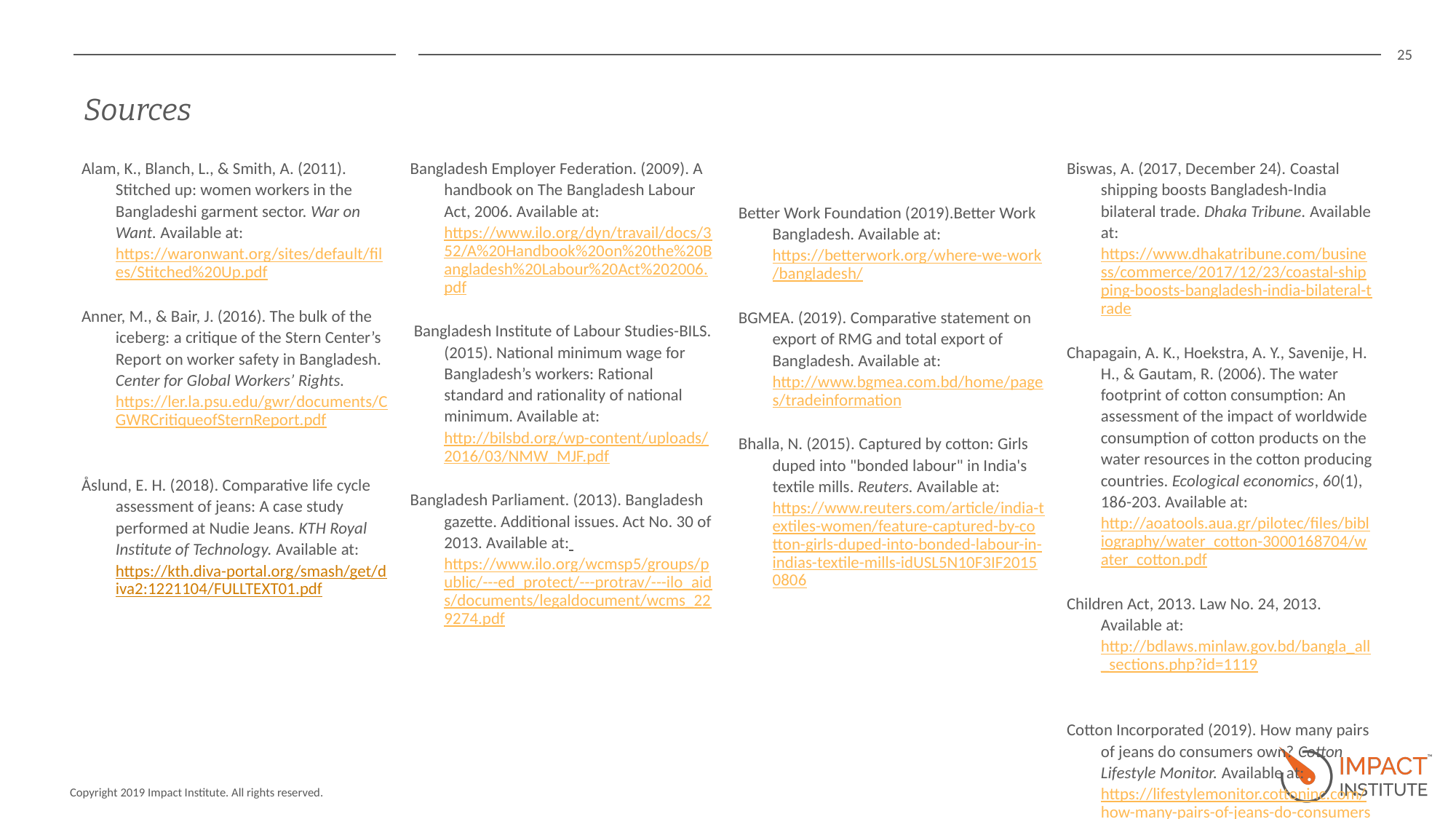

Sources
Alam, K., Blanch, L., & Smith, A. (2011). Stitched up: women workers in the Bangladeshi garment sector. War on Want. Available at: https://waronwant.org/sites/default/files/Stitched%20Up.pdf
Anner, M., & Bair, J. (2016). The bulk of the iceberg: a critique of the Stern Center’s Report on worker safety in Bangladesh. Center for Global Workers’ Rights.  https://ler.la.psu.edu/gwr/documents/CGWRCritiqueofSternReport.pdf
Åslund, E. H. (2018). Comparative life cycle assessment of jeans: A case study performed at Nudie Jeans. KTH Royal Institute of Technology. Available at: https://kth.diva-portal.org/smash/get/diva2:1221104/FULLTEXT01.pdf
Bangladesh Employer Federation. (2009). A handbook on The Bangladesh Labour Act, 2006. Available at: https://www.ilo.org/dyn/travail/docs/352/A%20Handbook%20on%20the%20Bangladesh%20Labour%20Act%202006.pdf
 Bangladesh Institute of Labour Studies-BILS. (2015). National minimum wage for Bangladesh’s workers: Rational standard and rationality of national minimum. Available at: http://bilsbd.org/wp-content/uploads/2016/03/NMW_MJF.pdf
Bangladesh Parliament. (2013). Bangladesh gazette. Additional issues. Act No. 30 of 2013. Available at: https://www.ilo.org/wcmsp5/groups/public/---ed_protect/---protrav/---ilo_aids/documents/legaldocument/wcms_229274.pdf
Better Work Foundation (2019).Better Work Bangladesh. Available at:  https://betterwork.org/where-we-work/bangladesh/
BGMEA. (2019). Comparative statement on export of RMG and total export of Bangladesh. Available at: http://www.bgmea.com.bd/home/pages/tradeinformation
Bhalla, N. (2015). Captured by cotton: Girls duped into "bonded labour" in India's textile mills. Reuters. Available at: https://www.reuters.com/article/india-textiles-women/feature-captured-by-cotton-girls-duped-into-bonded-labour-in-indias-textile-mills-idUSL5N10F3IF20150806
Biswas, A. (2017, December 24). Coastal shipping boosts Bangladesh-India bilateral trade. Dhaka Tribune. Available at: https://www.dhakatribune.com/business/commerce/2017/12/23/coastal-shipping-boosts-bangladesh-india-bilateral-trade
Chapagain, A. K., Hoekstra, A. Y., Savenije, H. H., & Gautam, R. (2006). The water footprint of cotton consumption: An assessment of the impact of worldwide consumption of cotton products on the water resources in the cotton producing countries. Ecological economics, 60(1), 186-203. Available at: http://aoatools.aua.gr/pilotec/files/bibliography/water_cotton-3000168704/water_cotton.pdf
Children Act, 2013. Law No. 24, 2013. Available at: http://bdlaws.minlaw.gov.bd/bangla_all_sections.php?id=1119
Cotton Incorporated (2019). How many pairs of jeans do consumers own? Cotton Lifestyle Monitor. Available at: https://lifestylemonitor.cottoninc.com/how-many-pairs-of-jeans-do-consumers-own/
de Haan, B. R. (2017). Exploring life cycle sustainability in the fashion industry: A case study on the impacts in the life cycle of garments and the application of Life Cycle Assessment in a company. Radboud University. Available at: https://theses.ubn.ru.nl/bitstream/handle/123456789/5420/Haan_de%2C_Berber_1.pdf?sequence=1